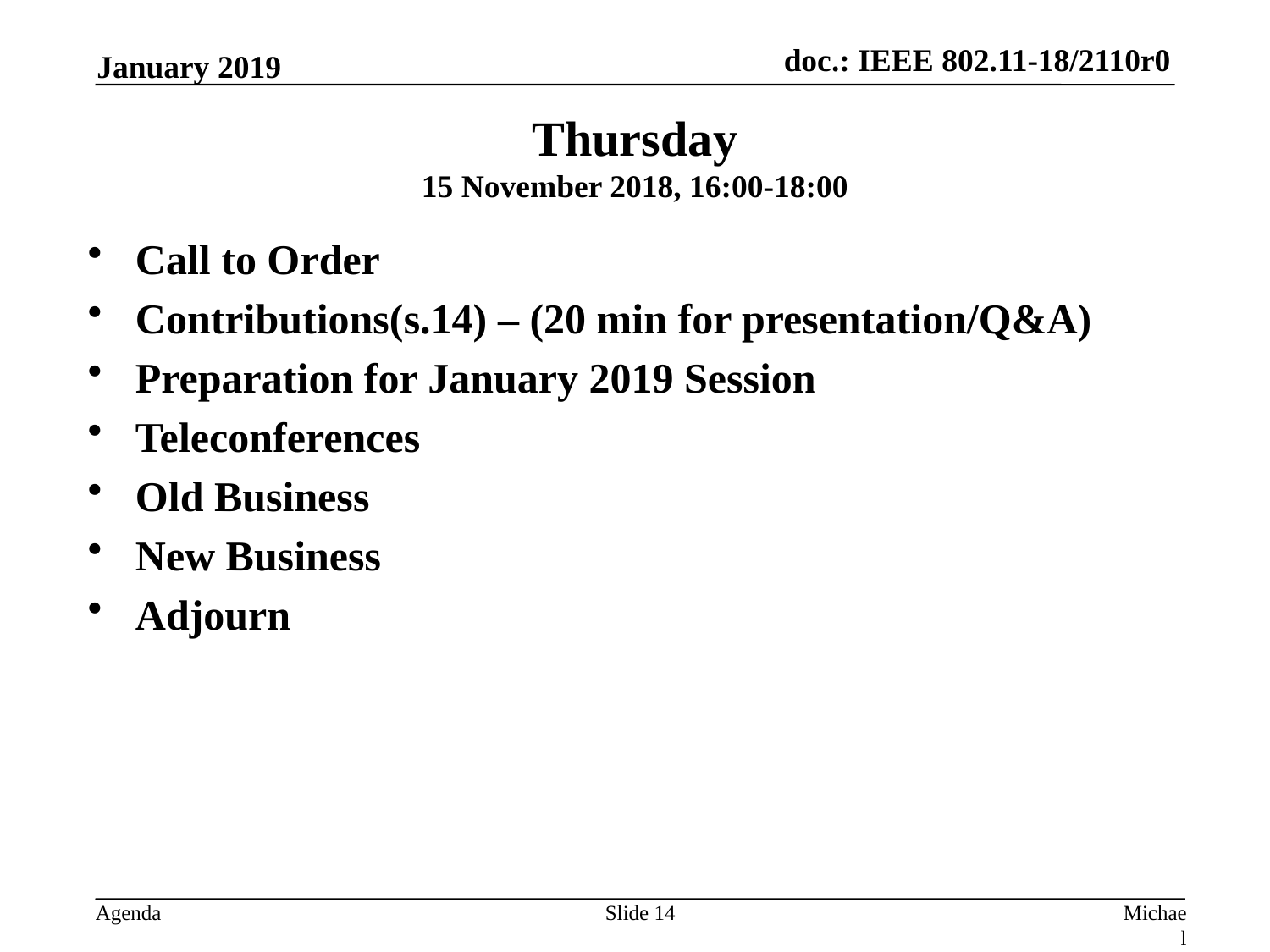

January 2019
Thursday
15 November 2018, 16:00-18:00

Call to Order
Contributions(s.14) – (20 min for presentation/Q&A)
Preparation for January 2019 Session
Teleconferences
Old Business
New Business
Adjourn

Slide 14
Michael Montemurro, BlackBerry